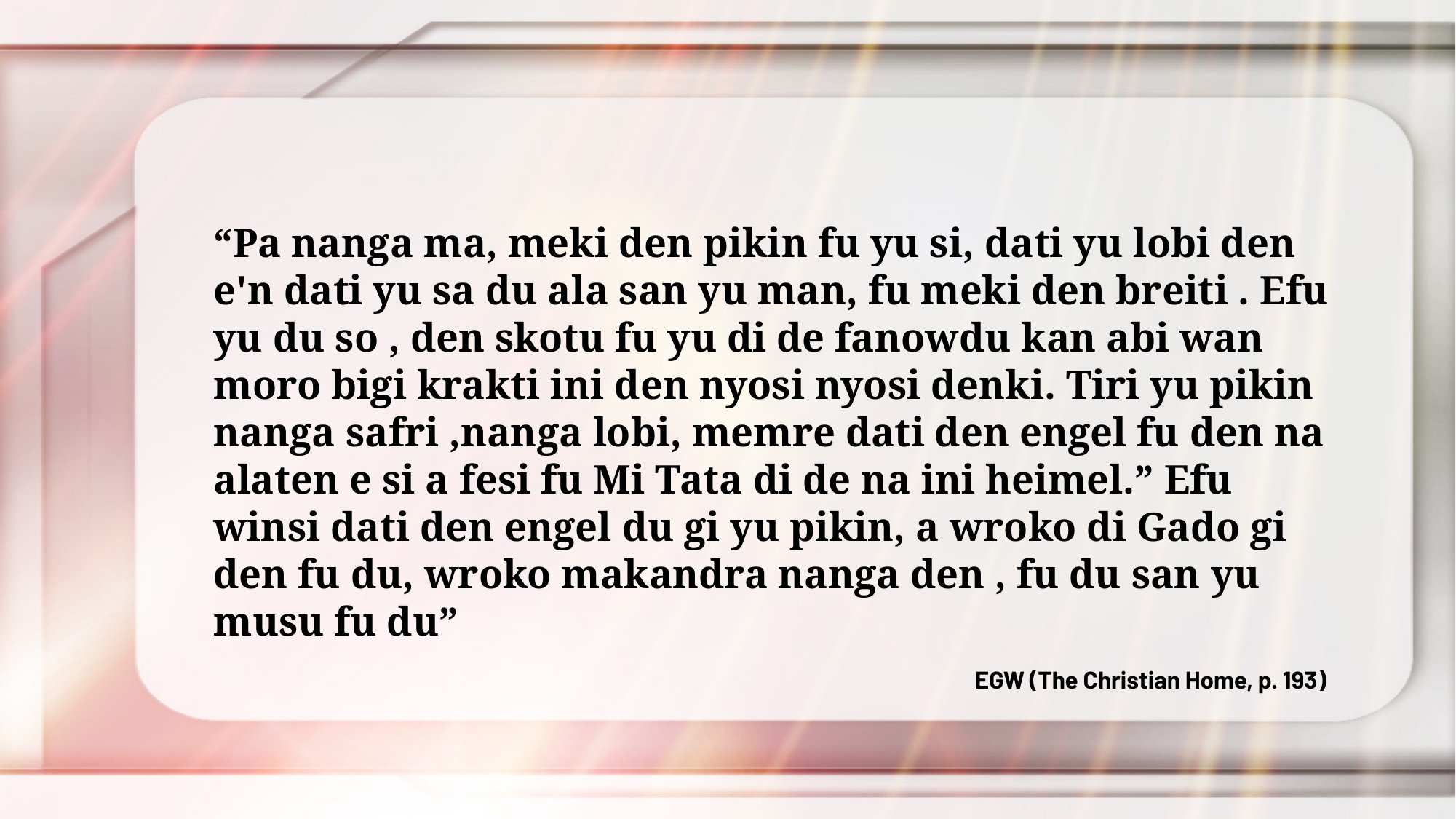

“Pa nanga ma, meki den pikin fu yu si, dati yu lobi den e'n dati yu sa du ala san yu man, fu meki den breiti . Efu yu du so , den skotu fu yu di de fanowdu kan abi wan moro bigi krakti ini den nyosi nyosi denki. Tiri yu pikin nanga safri ,nanga lobi, memre dati den engel fu den na alaten e si a fesi fu Mi Tata di de na ini heimel.” Efu winsi dati den engel du gi yu pikin, a wroko di Gado gi den fu du, wroko makandra nanga den , fu du san yu musu fu du”
EGW (The Christian Home, p. 193)